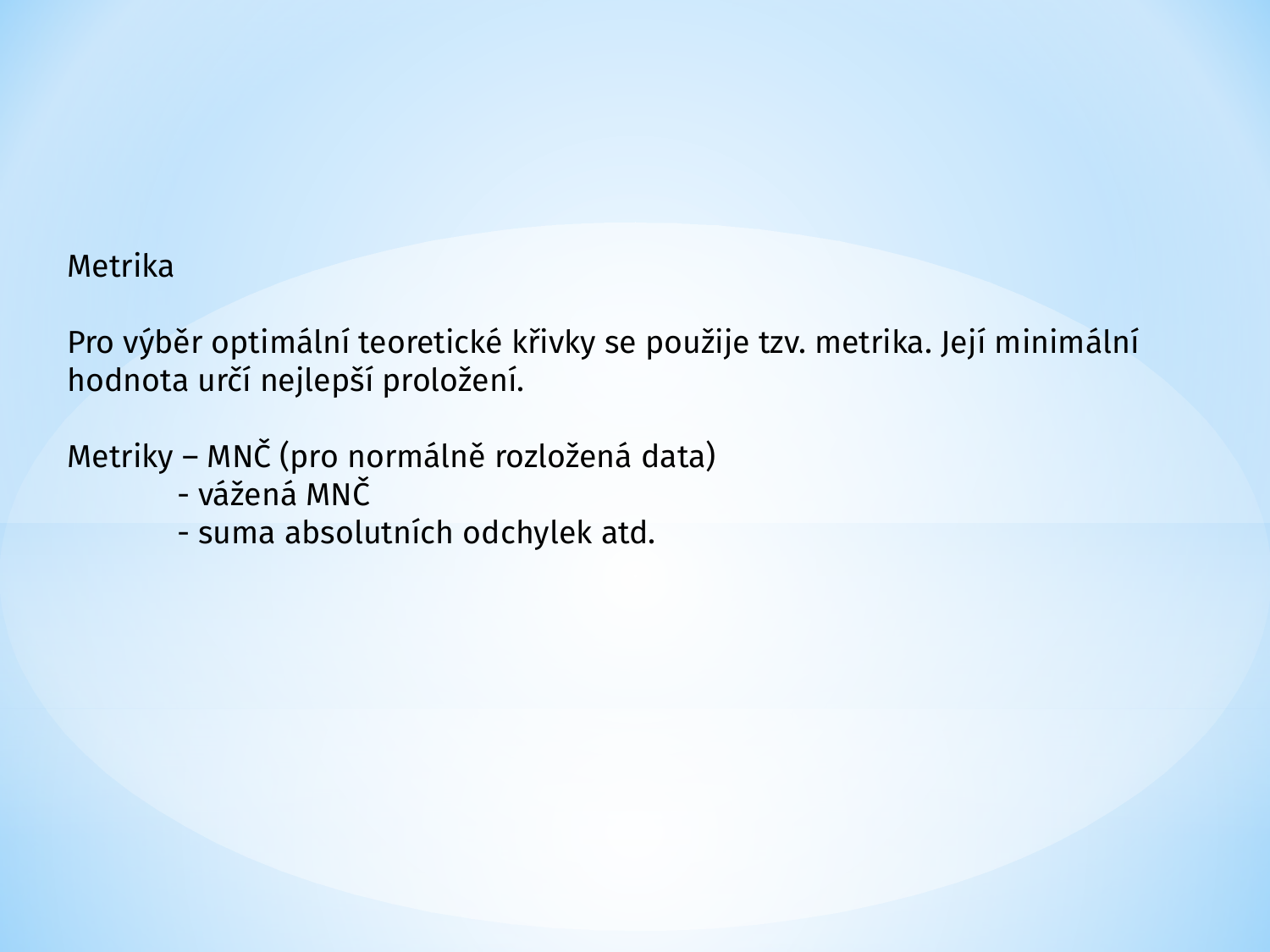

Metrika
Pro výběr optimální teoretické křivky se použije tzv. metrika. Její minimální hodnota určí nejlepší proložení.
Metriky – MNČ (pro normálně rozložená data)
             - vážená MNČ
             - suma absolutních odchylek atd.
#